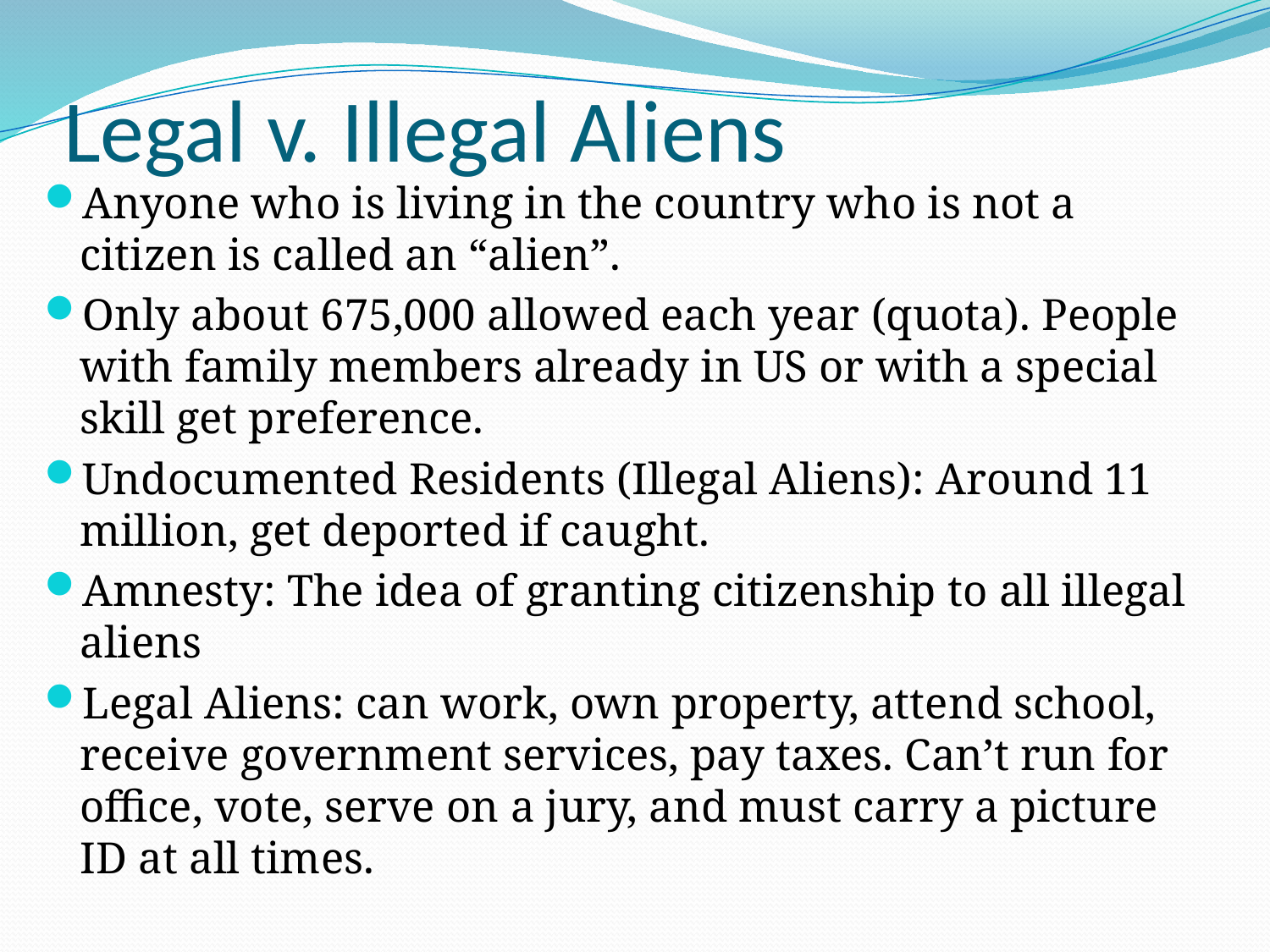

# Legal v. Illegal Aliens
Anyone who is living in the country who is not a citizen is called an “alien”.
Only about 675,000 allowed each year (quota). People with family members already in US or with a special skill get preference.
Undocumented Residents (Illegal Aliens): Around 11 million, get deported if caught.
Amnesty: The idea of granting citizenship to all illegal aliens
Legal Aliens: can work, own property, attend school, receive government services, pay taxes. Can’t run for office, vote, serve on a jury, and must carry a picture ID at all times.